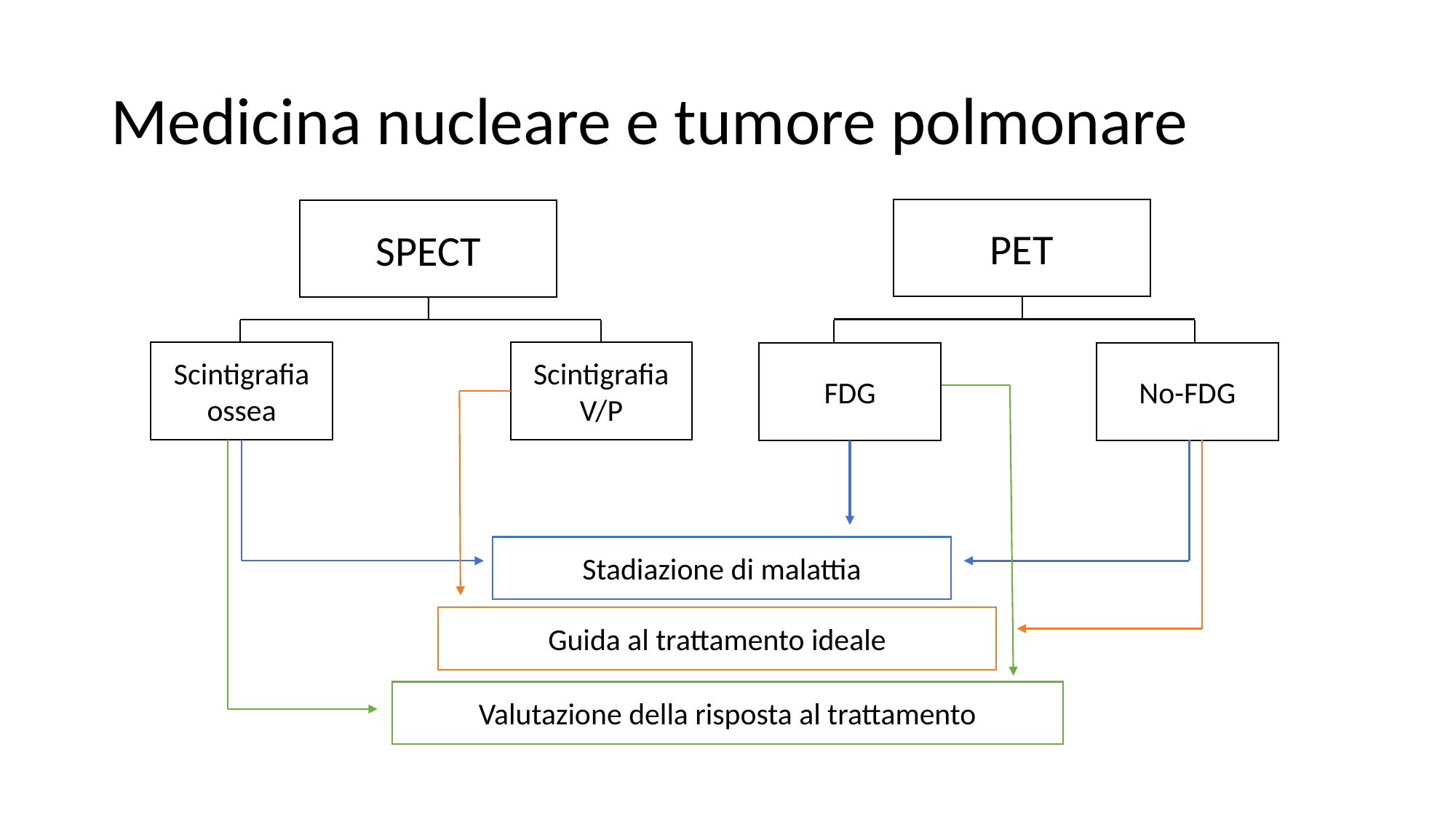

# Medicina nucleare e tumore polmonare
PET
SPECT
Scintigrafia ossea
Scintigrafia V/P
FDG
No-FDG
Stadiazione di malattia
Guida al trattamento ideale
Valutazione della risposta al trattamento